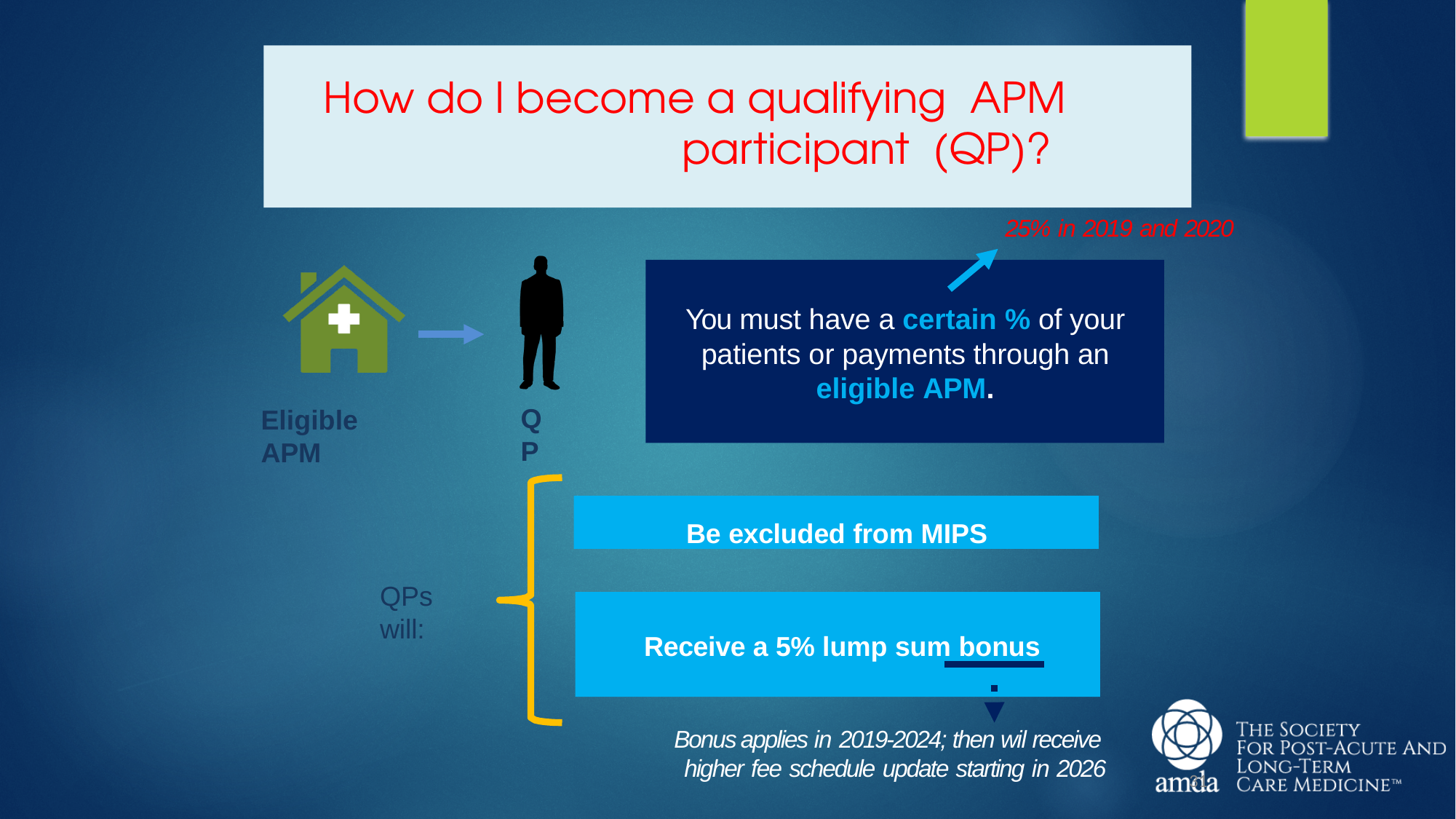

# How do I become a qualifying  APM participant  (QP)?
25% in 2019 and 2020

You must have a certain % of your  patients or payments through an  eligible APM.

QP
Eligible APM

Be excluded from MIPS
QPs will:

Receive a 5% lump sum bonus

Bonus applies in 2019-2024; then wil receive  higher fee schedule update starting in 2026
31